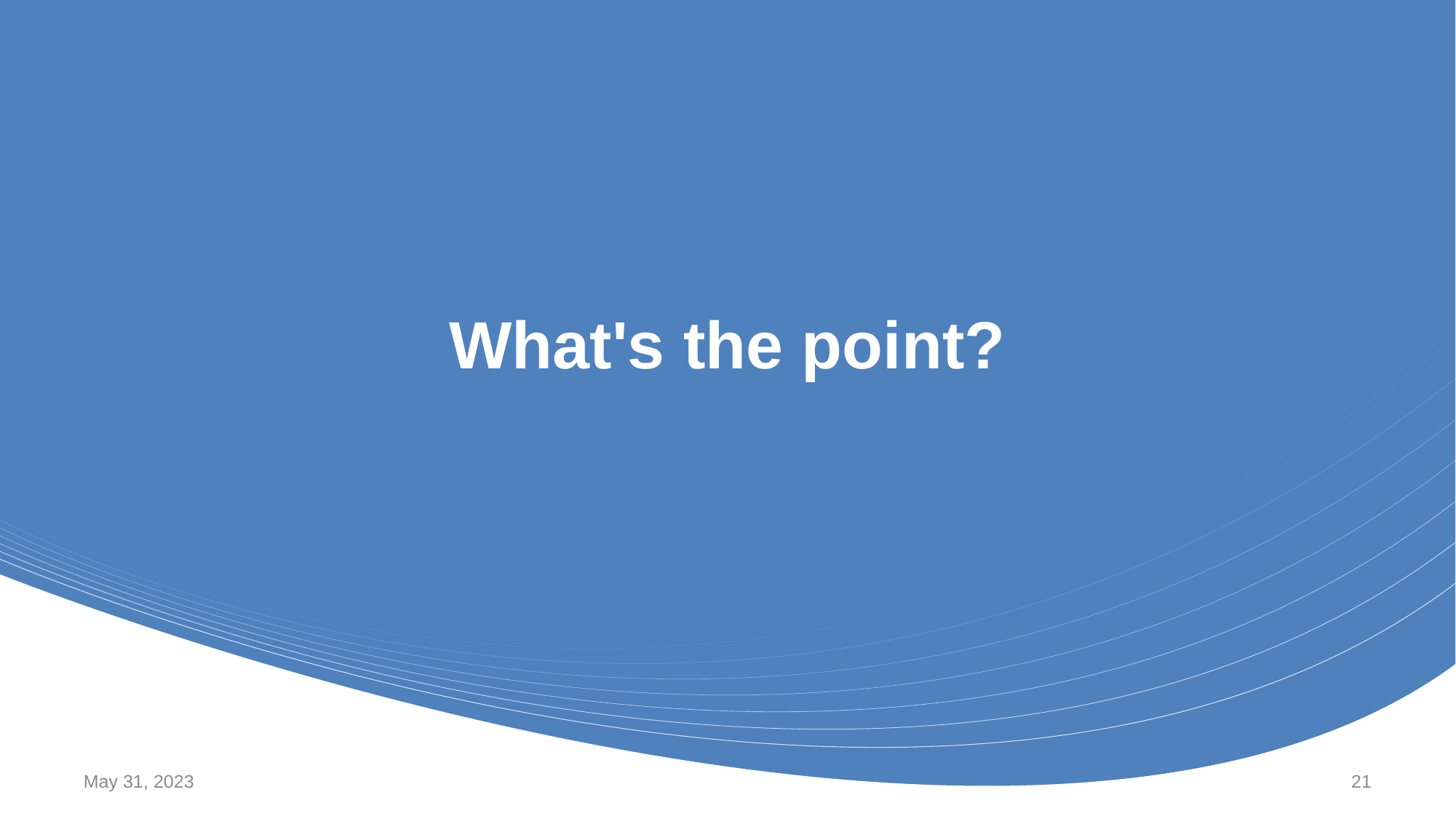

# What's the point?
May 31, 2023
21